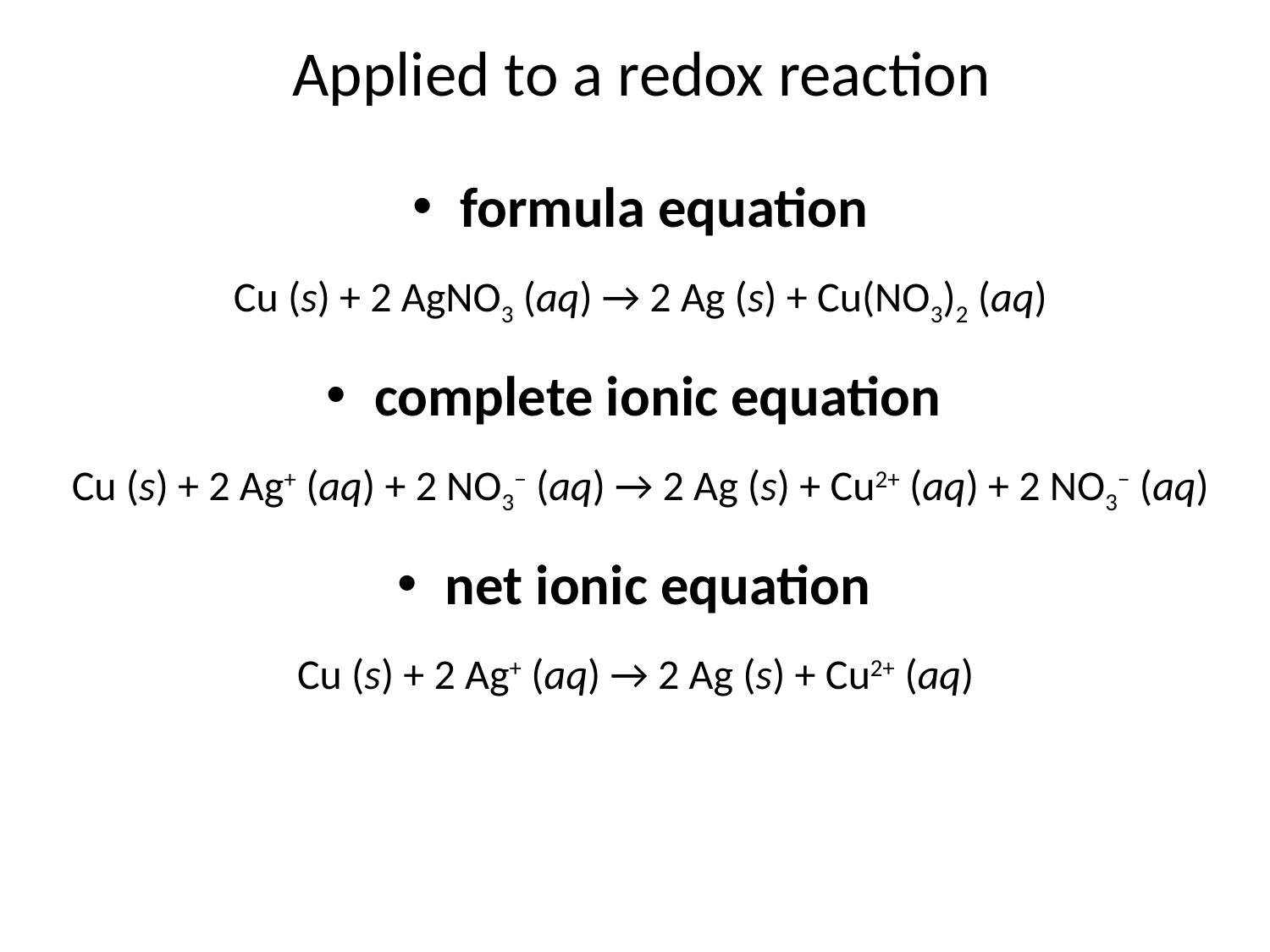

Applied to a redox reaction
formula equation

Cu (s) + 2 AgNO3 (aq) → 2 Ag (s) + Cu(NO3)2 (aq)
complete ionic equation

Cu (s) + 2 Ag+ (aq) + 2 NO3− (aq) → 2 Ag (s) + Cu2+ (aq) + 2 NO3− (aq)
net ionic equation

Cu (s) + 2 Ag+ (aq) → 2 Ag (s) + Cu2+ (aq)